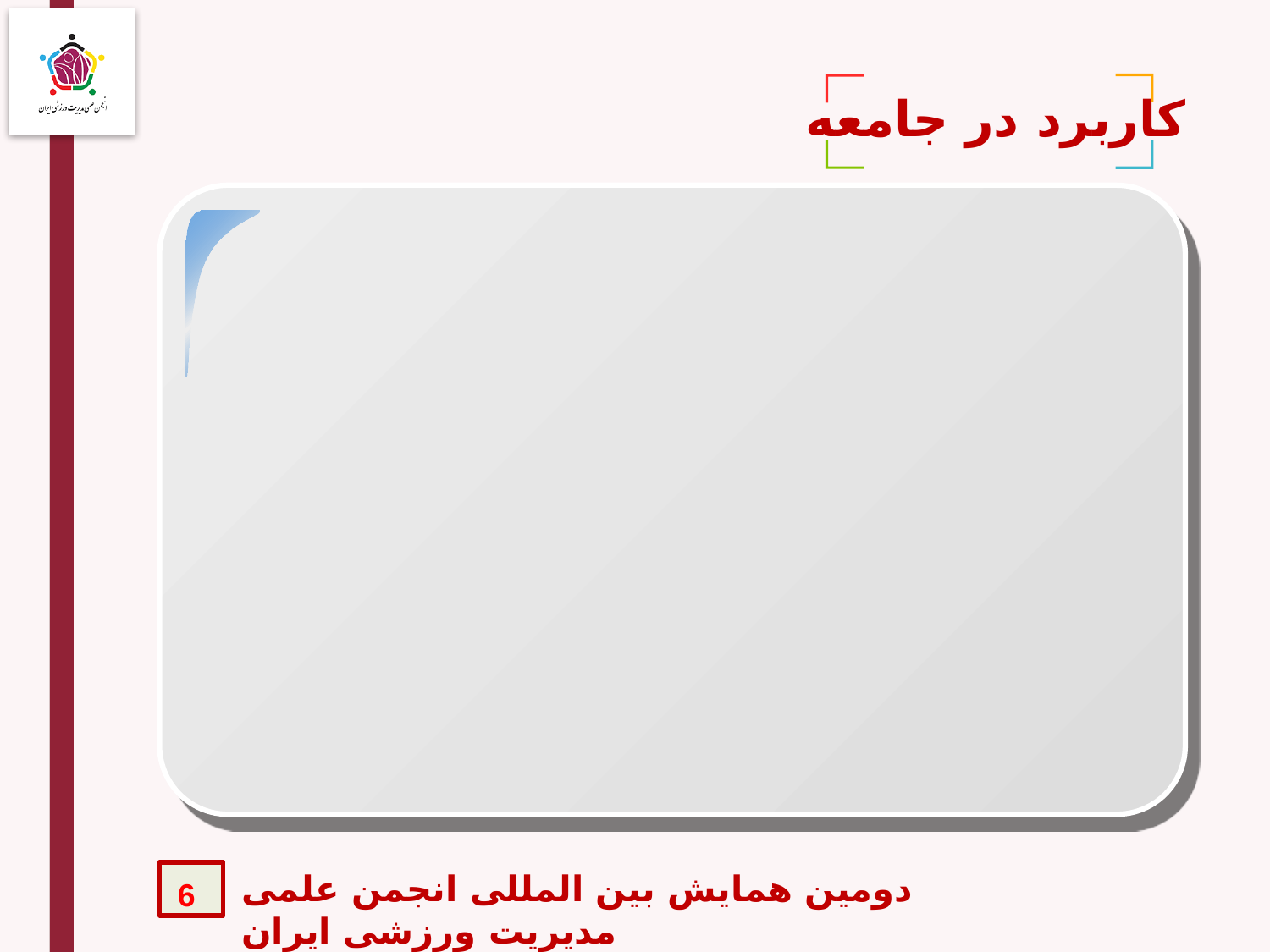

کاربرد در جامعه

دومین همایش بین المللی انجمن علمی مدیریت ورزشی ایران

6